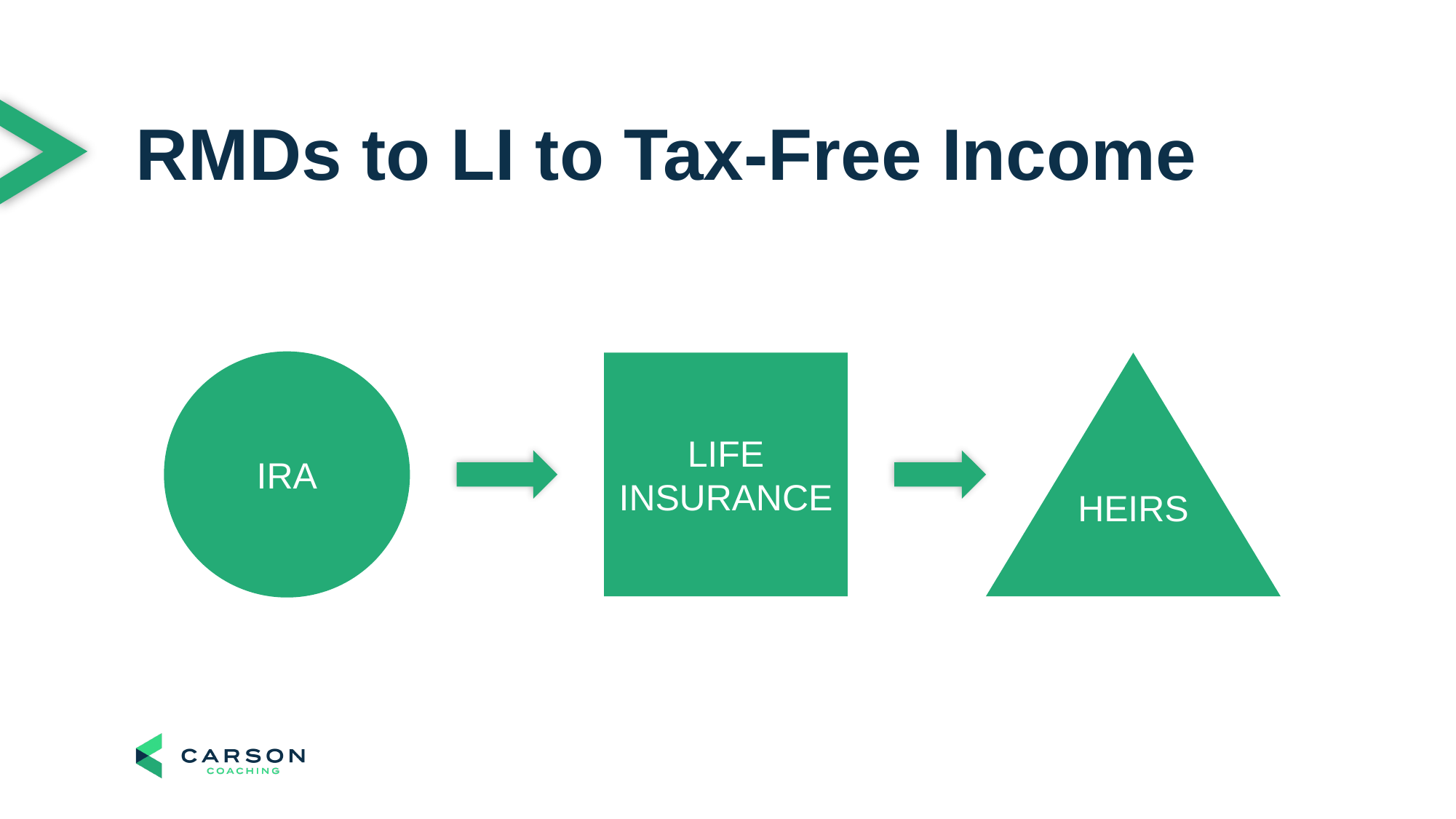

RMDs to LI to Tax-Free Income
IRA
LIFE INSURANCE
HEIRS